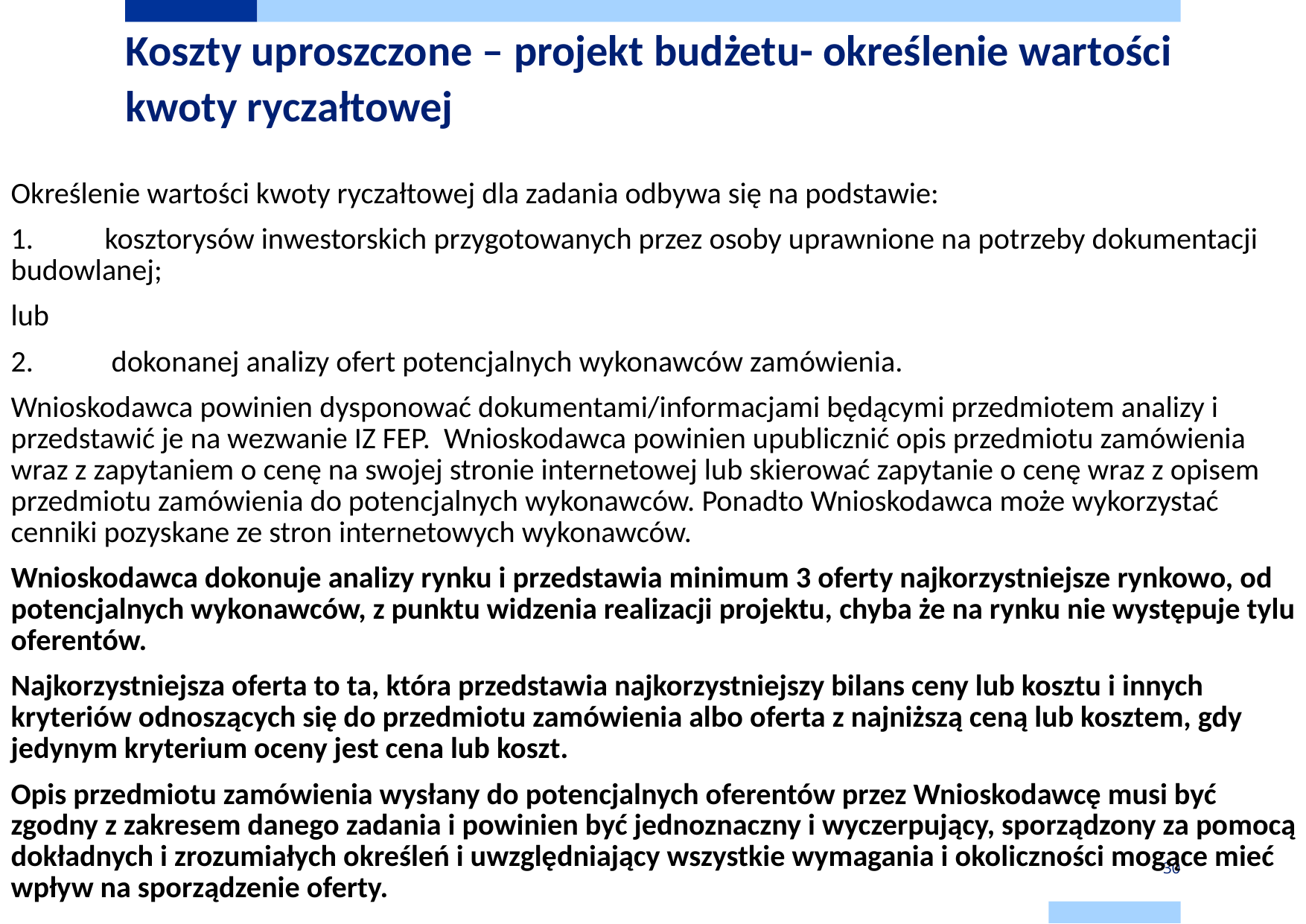

# Koszty uproszczone – projekt budżetu- określenie wartości kwoty ryczałtowej
Określenie wartości kwoty ryczałtowej dla zadania odbywa się na podstawie:
1.	kosztorysów inwestorskich przygotowanych przez osoby uprawnione na potrzeby dokumentacji budowlanej;
lub
2.	 dokonanej analizy ofert potencjalnych wykonawców zamówienia.
Wnioskodawca powinien dysponować dokumentami/informacjami będącymi przedmiotem analizy i przedstawić je na wezwanie IZ FEP.  Wnioskodawca powinien upublicznić opis przedmiotu zamówienia wraz z zapytaniem o cenę na swojej stronie internetowej lub skierować zapytanie o cenę wraz z opisem przedmiotu zamówienia do potencjalnych wykonawców. Ponadto Wnioskodawca może wykorzystać cenniki pozyskane ze stron internetowych wykonawców.
Wnioskodawca dokonuje analizy rynku i przedstawia minimum 3 oferty najkorzystniejsze rynkowo, od potencjalnych wykonawców, z punktu widzenia realizacji projektu, chyba że na rynku nie występuje tylu oferentów.
Najkorzystniejsza oferta to ta, która przedstawia najkorzystniejszy bilans ceny lub kosztu i innych kryteriów odnoszących się do przedmiotu zamówienia albo oferta z najniższą ceną lub kosztem, gdy jedynym kryterium oceny jest cena lub koszt.
Opis przedmiotu zamówienia wysłany do potencjalnych oferentów przez Wnioskodawcę musi być zgodny z zakresem danego zadania i powinien być jednoznaczny i wyczerpujący, sporządzony za pomocą dokładnych i zrozumiałych określeń i uwzględniający wszystkie wymagania i okoliczności mogące mieć wpływ na sporządzenie oferty.

30